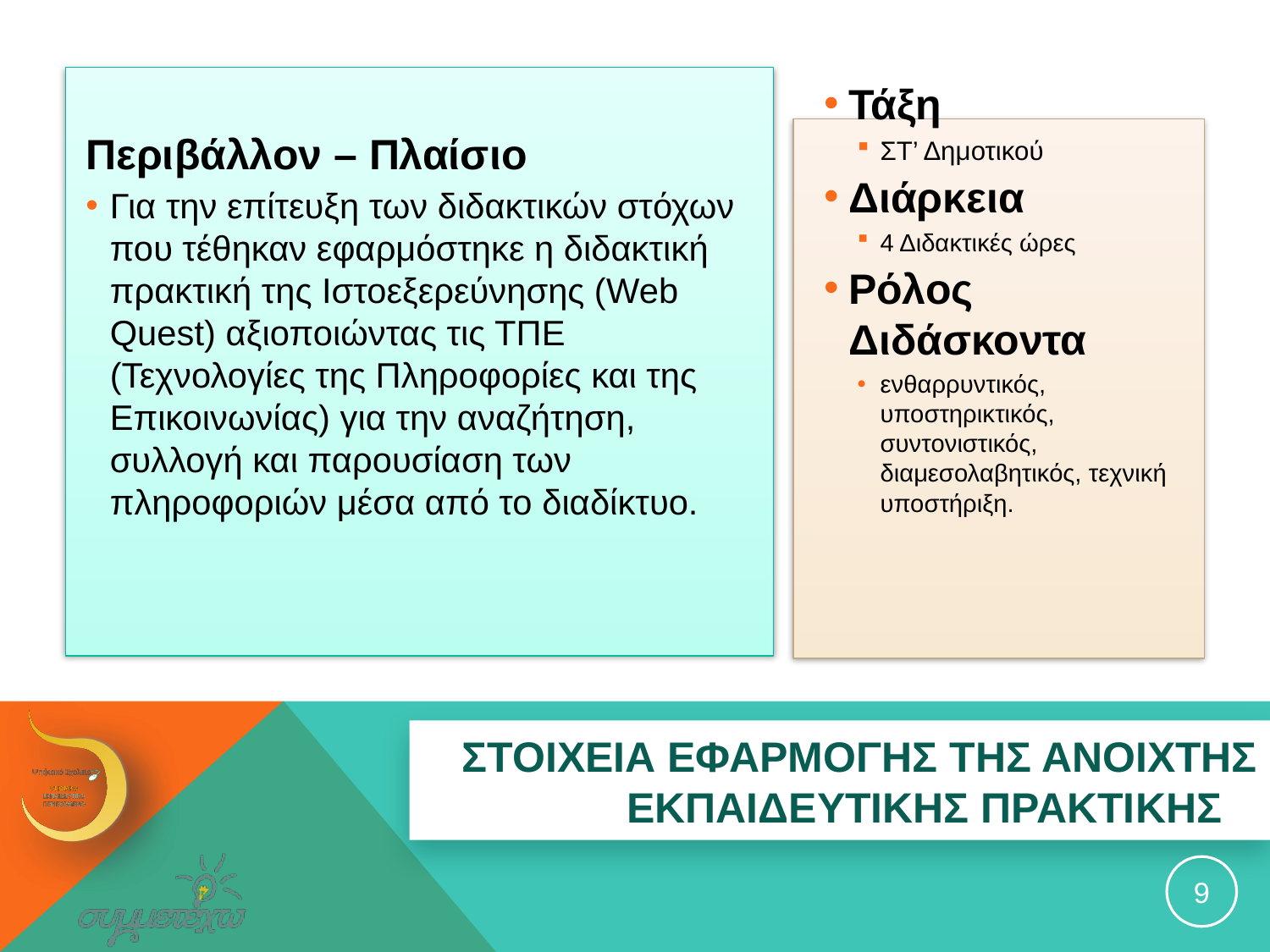

Τάξη
ΣΤ’ Δημοτικού
Διάρκεια
4 Διδακτικές ώρες
Ρόλος Διδάσκοντα
ενθαρρυντικός, υποστηρικτικός, συντονιστικός, διαμεσολαβητικός, τεχνική υποστήριξη.
Περιβάλλον – Πλαίσιο
Για την επίτευξη των διδακτικών στόχων που τέθηκαν εφαρμόστηκε η διδακτική πρακτική της Ιστοεξερεύνησης (Web Quest) αξιοποιώντας τις ΤΠΕ (Τεχνολογίες της Πληροφορίες και της Επικοινωνίας) για την αναζήτηση, συλλογή και παρουσίαση των πληροφοριών μέσα από το διαδίκτυο.

# ΣΤΟΙΧΕΙΑ ΕΦΑΡΜΟΓΗΣ ΤΗΣ ανοιχτης εκπαιδευτικης ΠΡΑΚΤΙΚΗΣ
9